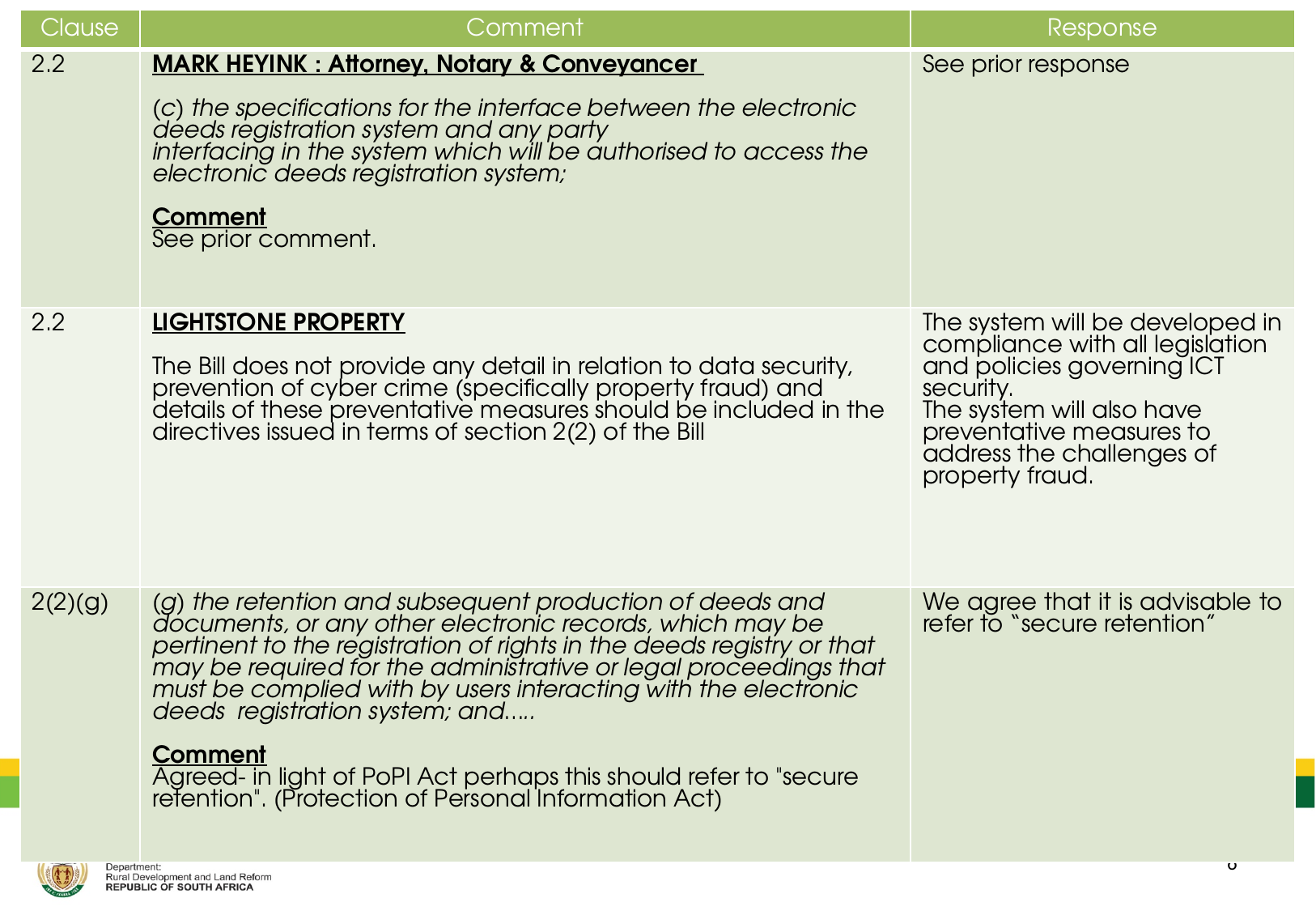

| Clause | Comment | Response |
| --- | --- | --- |
| 2.2 | MARK HEYINK : Attorney, Notary & Conveyancer (c) the specifications for the interface between the electronic deeds registration system and any party interfacing in the system which will be authorised to access the electronic deeds registration system; Comment See prior comment. | See prior response |
| 2.2 | LIGHTSTONE PROPERTY The Bill does not provide any detail in relation to data security, prevention of cyber crime (specifically property fraud) and details of these preventative measures should be included in the directives issued in terms of section 2(2) of the Bill | The system will be developed in compliance with all legislation and policies governing ICT security. The system will also have preventative measures to address the challenges of property fraud. |
| 2(2)(g) | (g) the retention and subsequent production of deeds and documents, or any other electronic records, which may be pertinent to the registration of rights in the deeds registry or that may be required for the administrative or legal proceedings that must be complied with by users interacting with the electronic deeds registration system; and….. Comment Agreed- in light of PoPI Act perhaps this should refer to "secure retention". (Protection of Personal Information Act) | We agree that it is advisable to refer to “secure retention” |